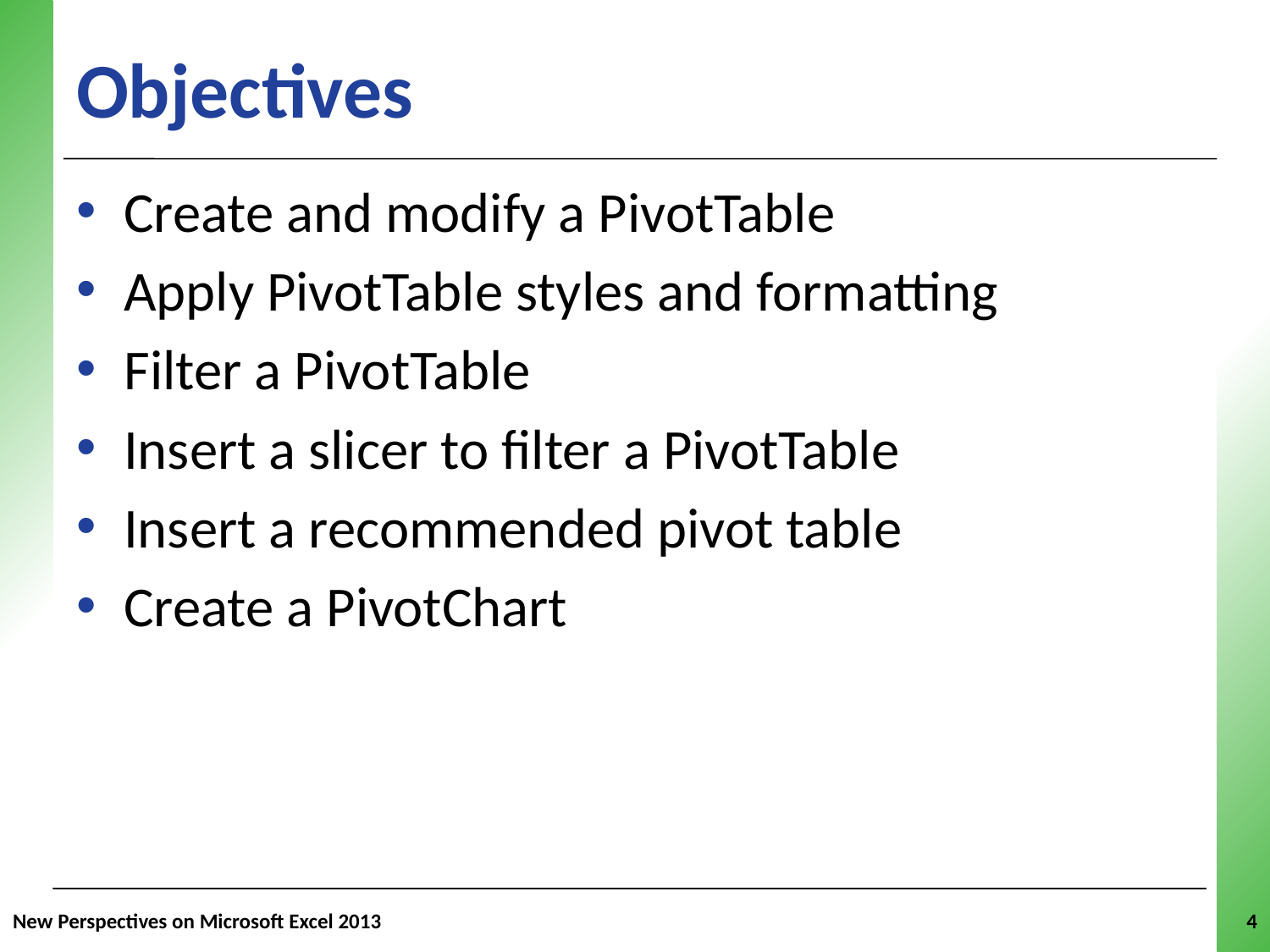

# Objectives
Create and modify a PivotTable
Apply PivotTable styles and formatting
Filter a PivotTable
Insert a slicer to filter a PivotTable
Insert a recommended pivot table
Create a PivotChart
New Perspectives on Microsoft Excel 2013
4